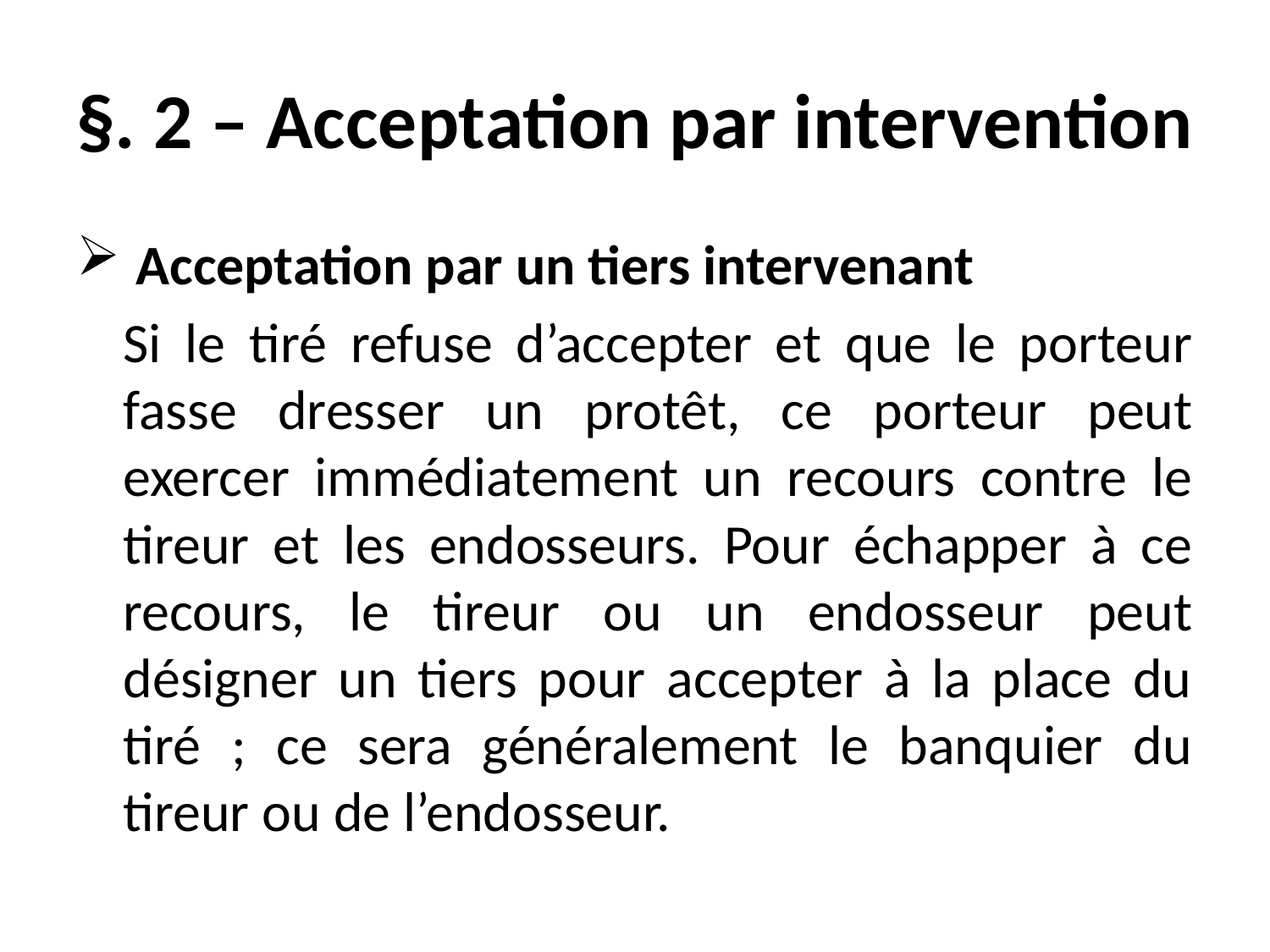

# §. 2 – Acceptation par intervention
 Acceptation par un tiers intervenant
	Si le tiré refuse d’accepter et que le porteur fasse dresser un protêt, ce porteur peut exercer immédiatement un recours contre le tireur et les endosseurs. Pour échapper à ce recours, le tireur ou un endosseur peut désigner un tiers pour accepter à la place du tiré ; ce sera généralement le banquier du tireur ou de l’endosseur.